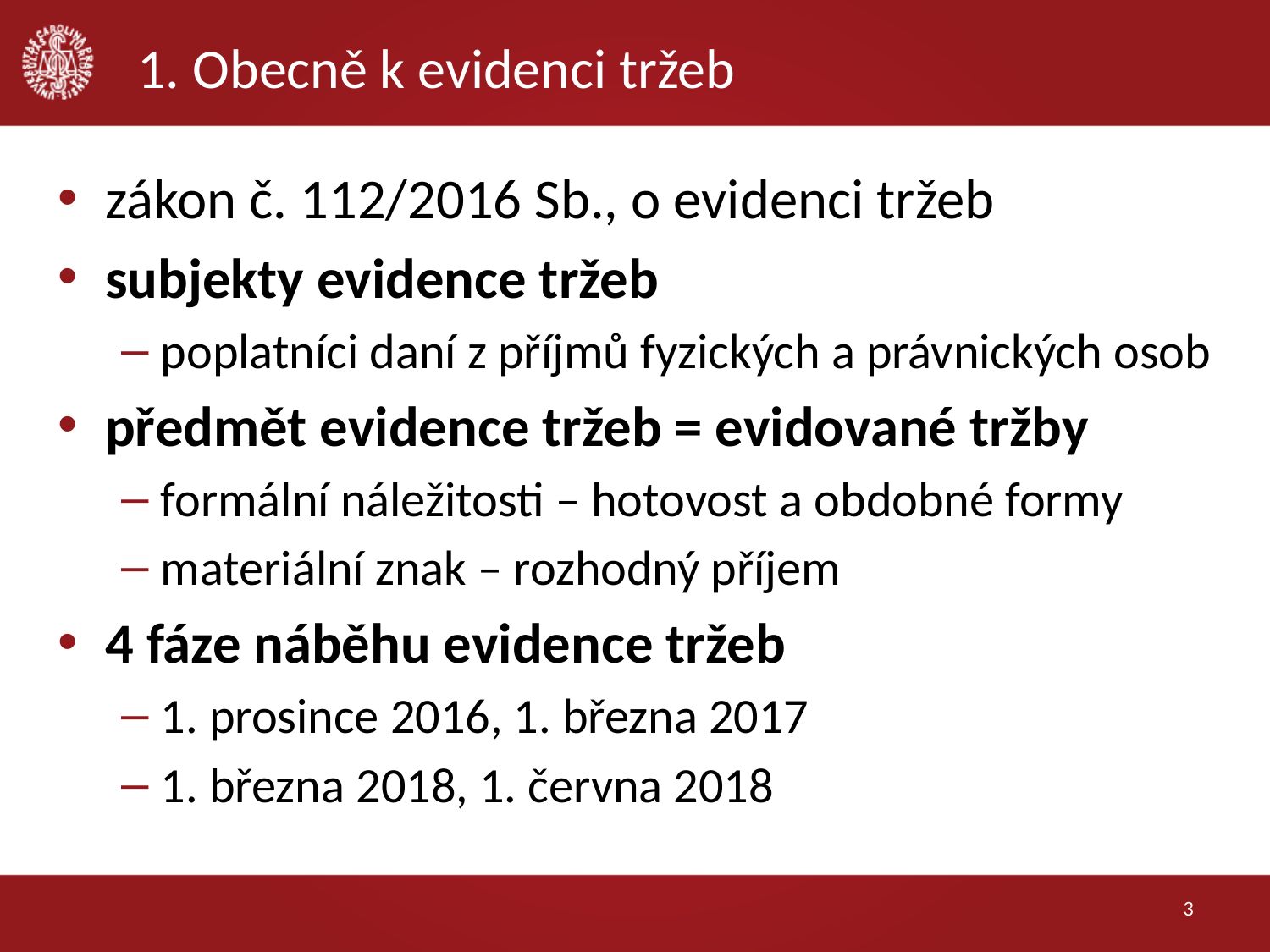

# 1. Obecně k evidenci tržeb
zákon č. 112/2016 Sb., o evidenci tržeb
subjekty evidence tržeb
poplatníci daní z příjmů fyzických a právnických osob
předmět evidence tržeb = evidované tržby
formální náležitosti – hotovost a obdobné formy
materiální znak – rozhodný příjem
4 fáze náběhu evidence tržeb
1. prosince 2016, 1. března 2017
1. března 2018, 1. června 2018
3